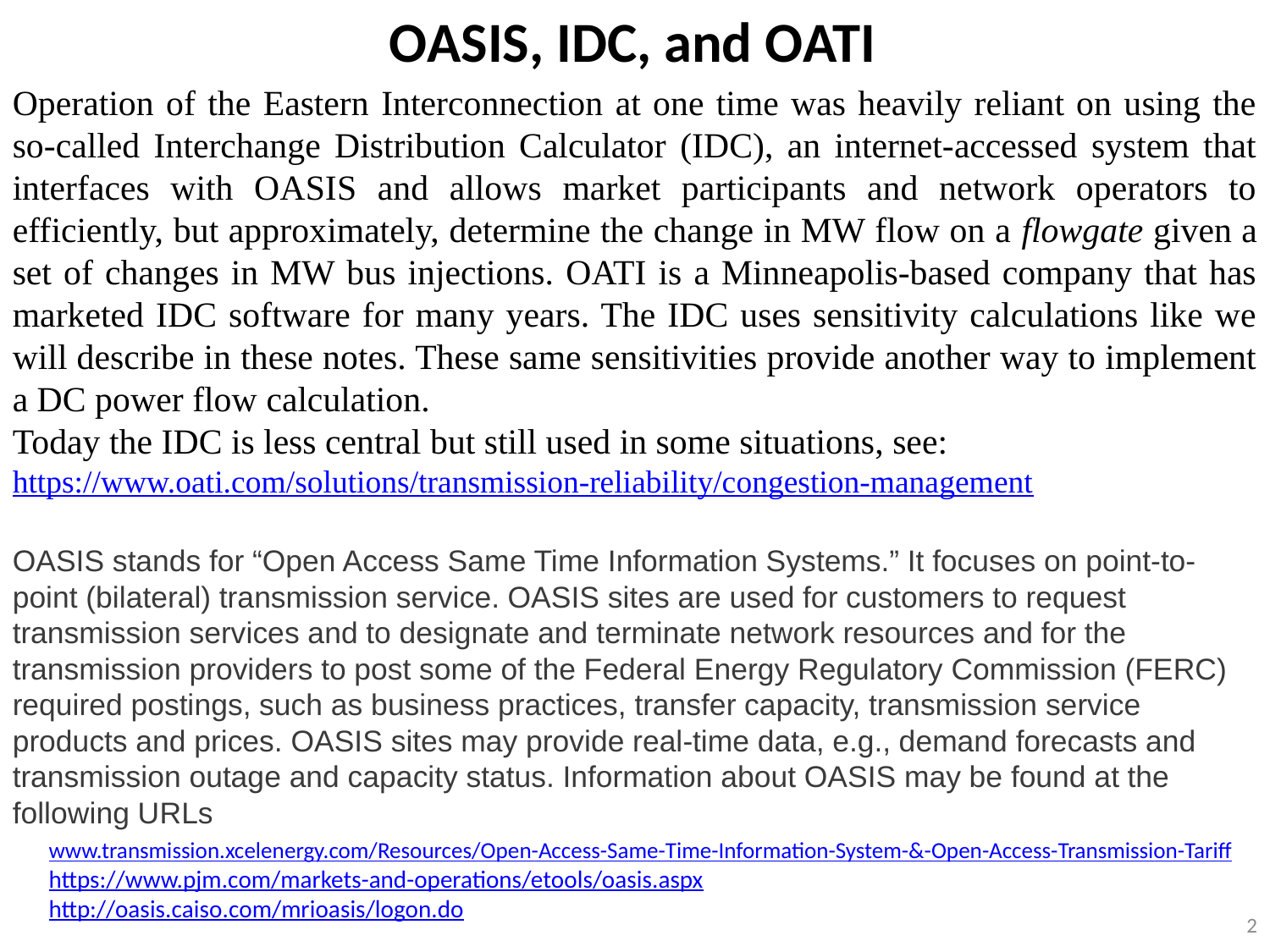

OASIS, IDC, and OATI
Operation of the Eastern Interconnection at one time was heavily reliant on using the so-called Interchange Distribution Calculator (IDC), an internet-accessed system that interfaces with OASIS and allows market participants and network operators to efficiently, but approximately, determine the change in MW flow on a flowgate given a set of changes in MW bus injections. OATI is a Minneapolis-based company that has marketed IDC software for many years. The IDC uses sensitivity calculations like we will describe in these notes. These same sensitivities provide another way to implement a DC power flow calculation.
Today the IDC is less central but still used in some situations, see:
https://www.oati.com/solutions/transmission-reliability/congestion-management
OASIS stands for “Open Access Same Time Information Systems.” It focuses on point-to-point (bilateral) transmission service. OASIS sites are used for customers to request transmission services and to designate and terminate network resources and for the transmission providers to post some of the Federal Energy Regulatory Commission (FERC) required postings, such as business practices, transfer capacity, transmission service products and prices. OASIS sites may provide real-time data, e.g., demand forecasts and transmission outage and capacity status. Information about OASIS may be found at the following URLs
www.transmission.xcelenergy.com/Resources/Open-Access-Same-Time-Information-System-&-Open-Access-Transmission-Tariff
https://www.pjm.com/markets-and-operations/etools/oasis.aspx
http://oasis.caiso.com/mrioasis/logon.do
2